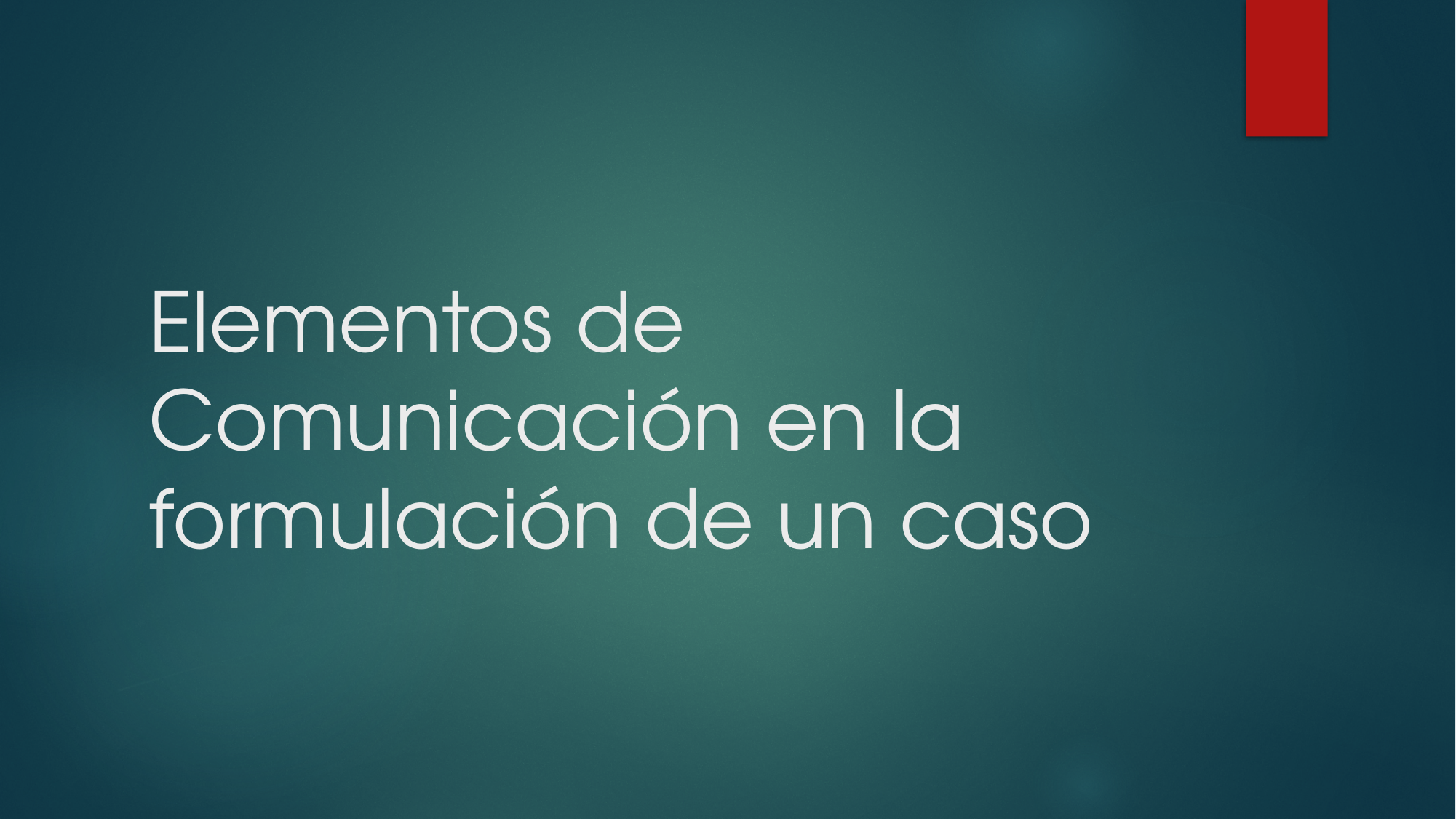

# Elementos de Comunicación en la formulación de un caso